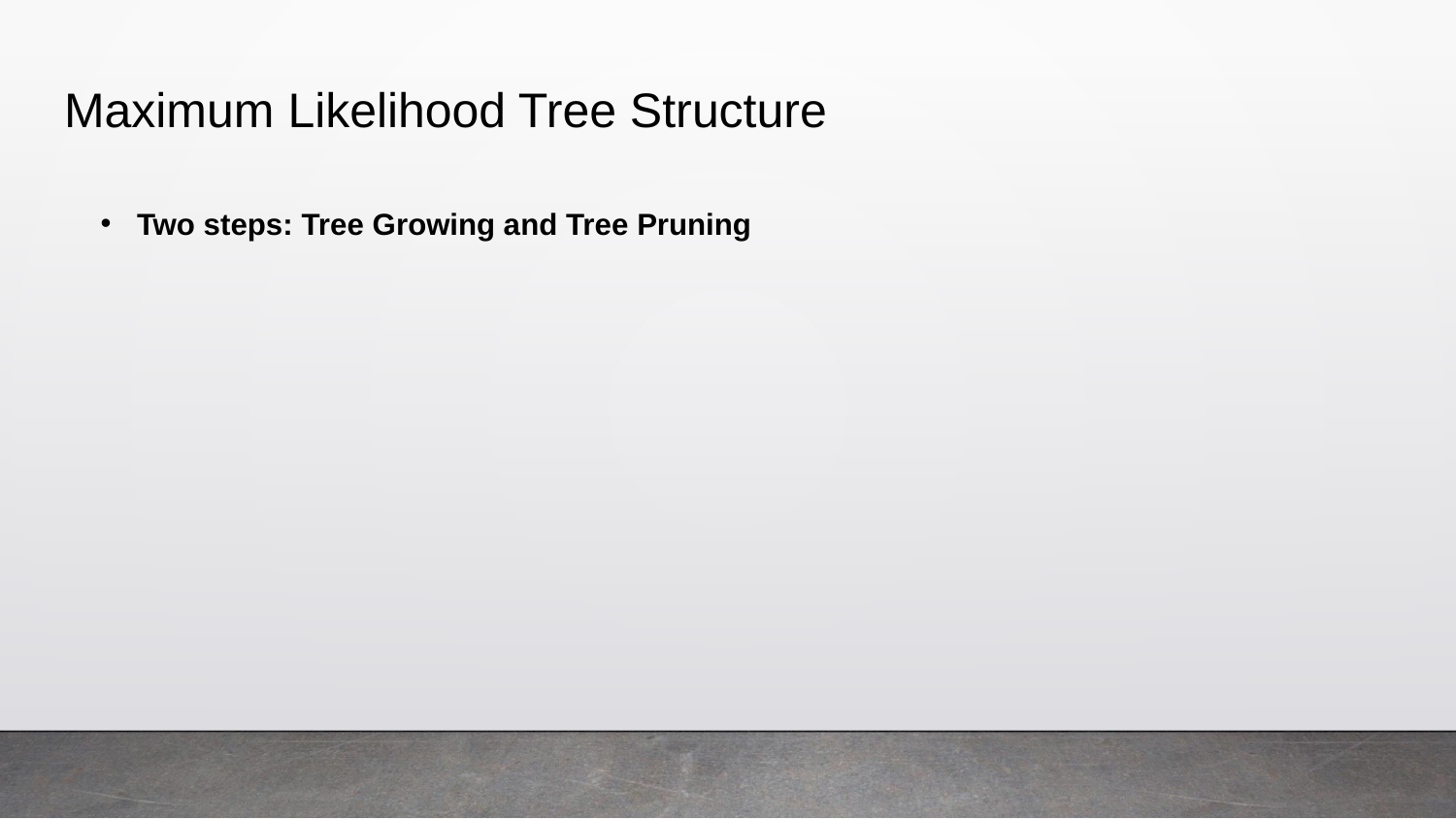

# Maximum Likelihood Tree Structure
Two steps: Tree Growing and Tree Pruning